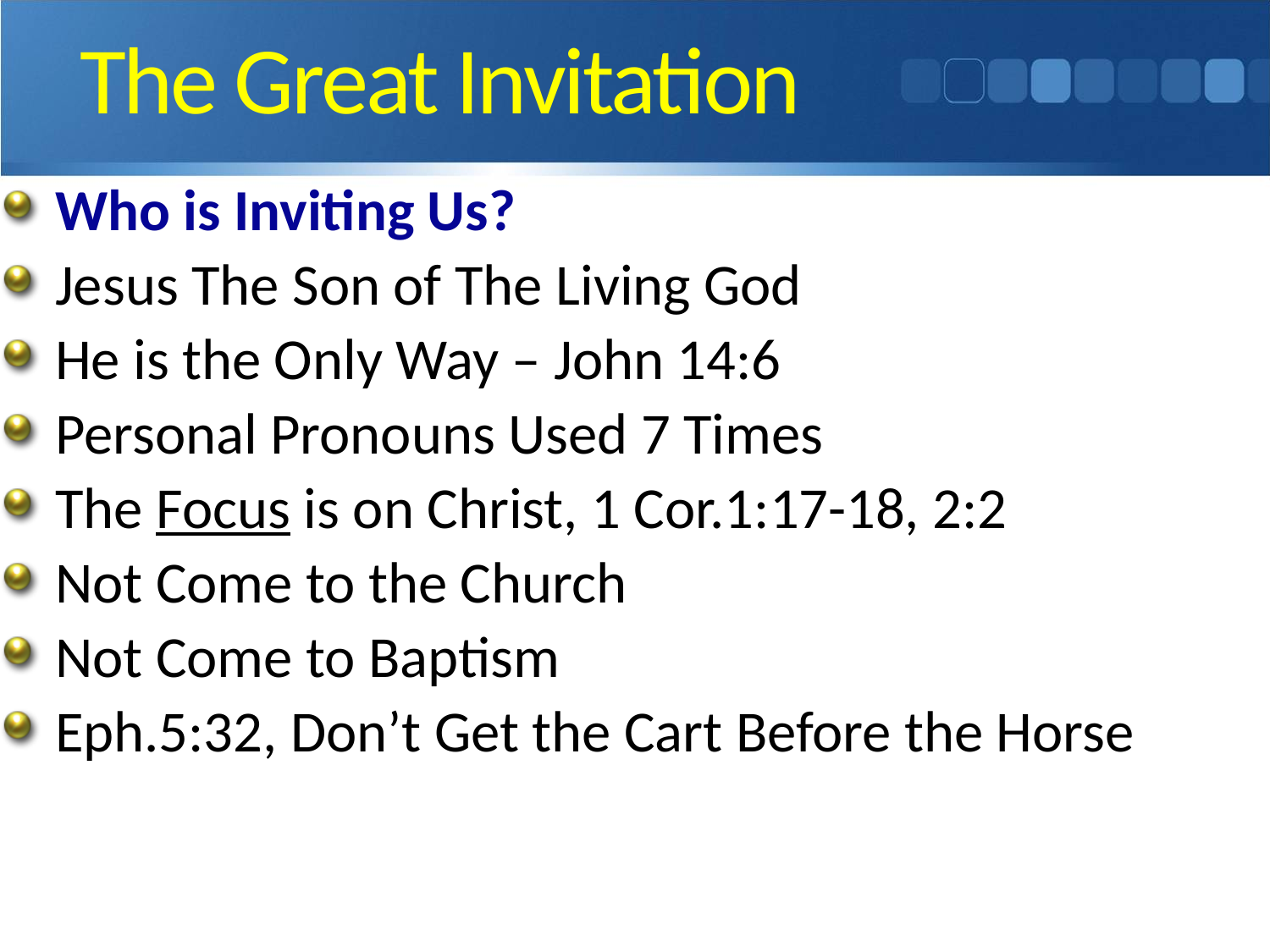

# The Great Invitation
Who is Inviting Us?
Jesus The Son of The Living God
He is the Only Way – John 14:6
Personal Pronouns Used 7 Times
The Focus is on Christ, 1 Cor.1:17-18, 2:2
Not Come to the Church
Not Come to Baptism
Eph.5:32, Don’t Get the Cart Before the Horse